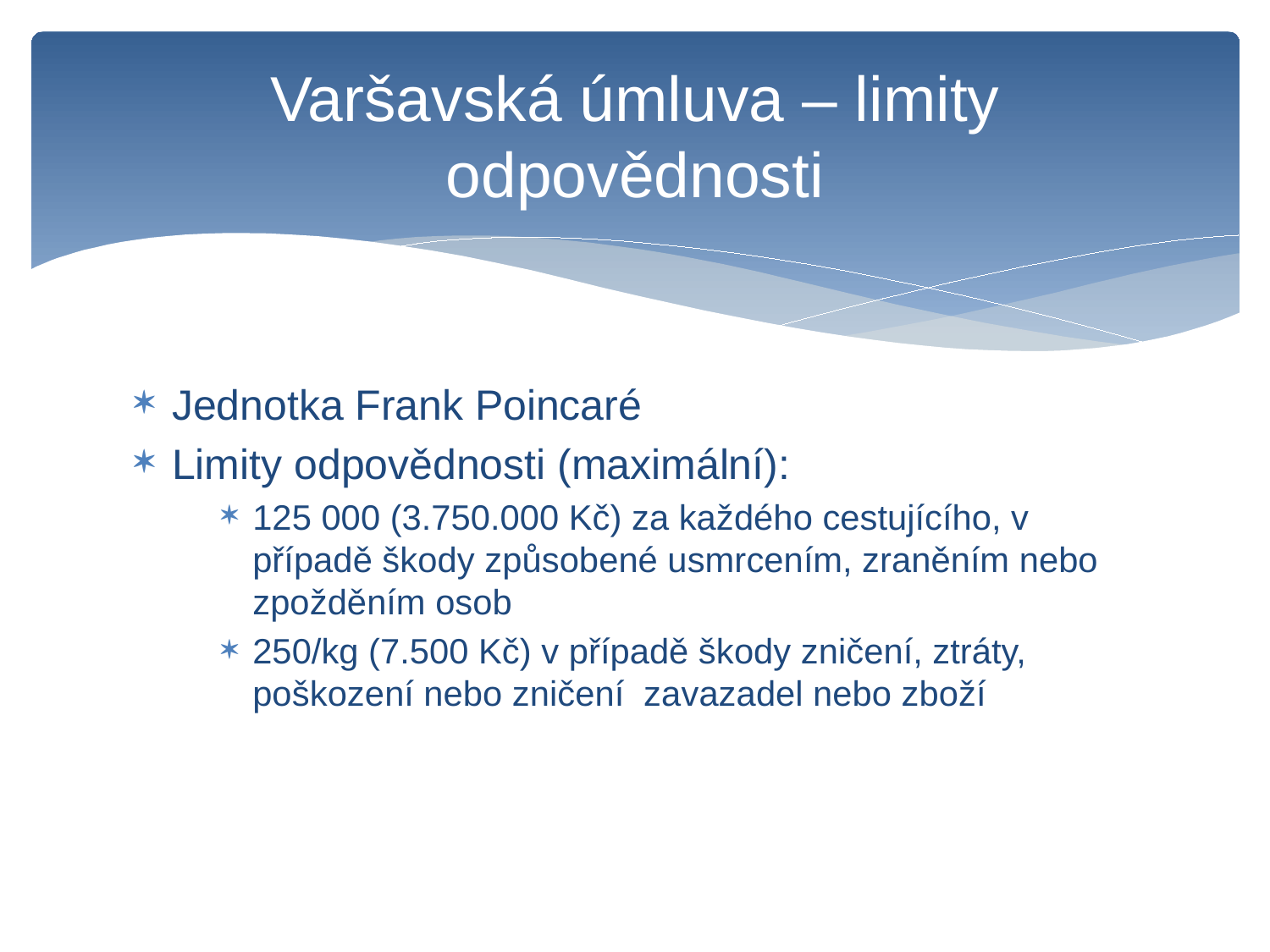

# Varšavská úmluva – limity odpovědnosti
Jednotka Frank Poincaré
Limity odpovědnosti (maximální):
125 000 (3.750.000 Kč) za každého cestujícího, v případě škody způsobené usmrcením, zraněním nebo zpožděním osob
250/kg (7.500 Kč) v případě škody zničení, ztráty, poškození nebo zničení  zavazadel nebo zboží